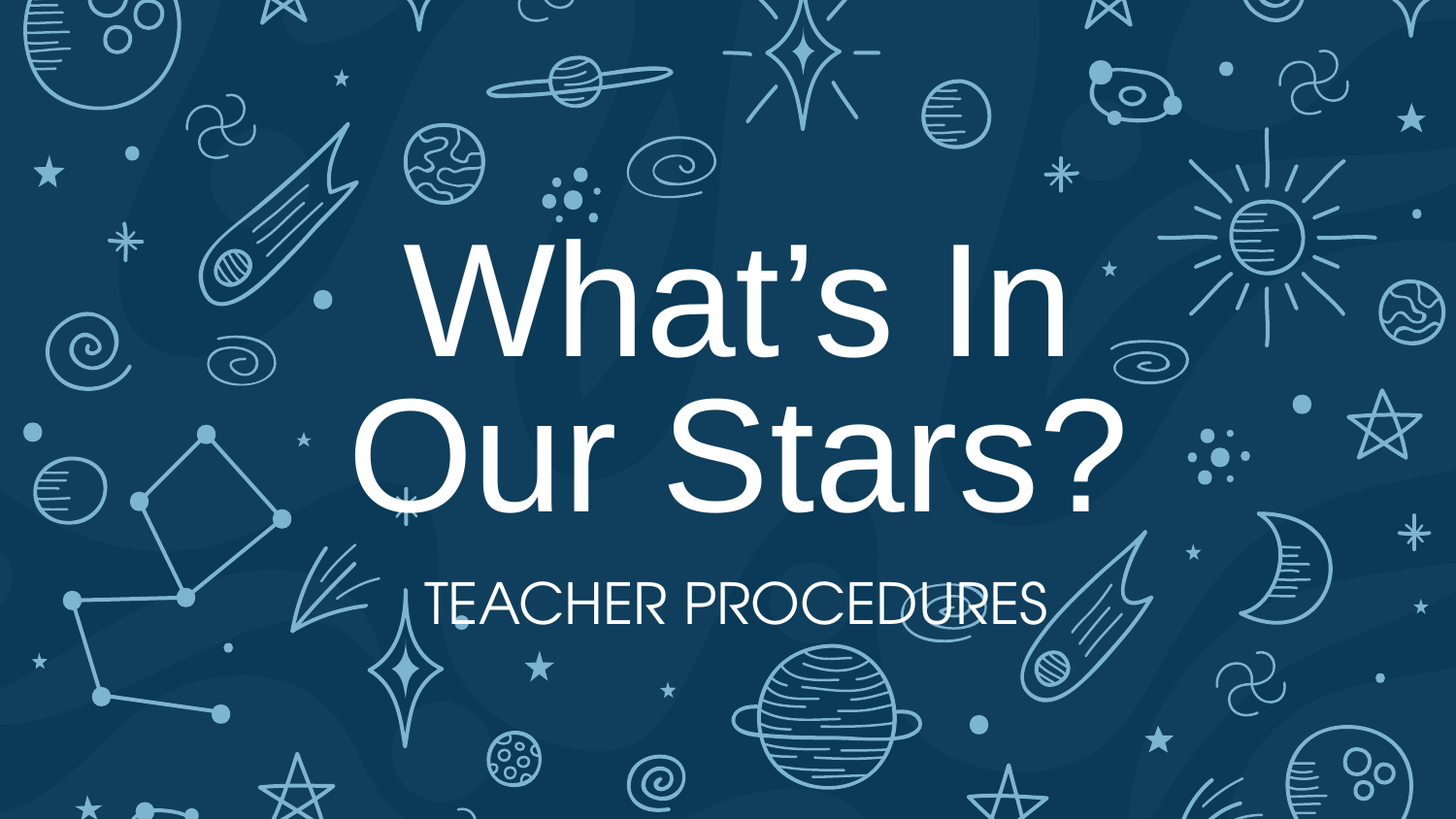

# What’s In Our Stars?
TEACHER PROCEDURES